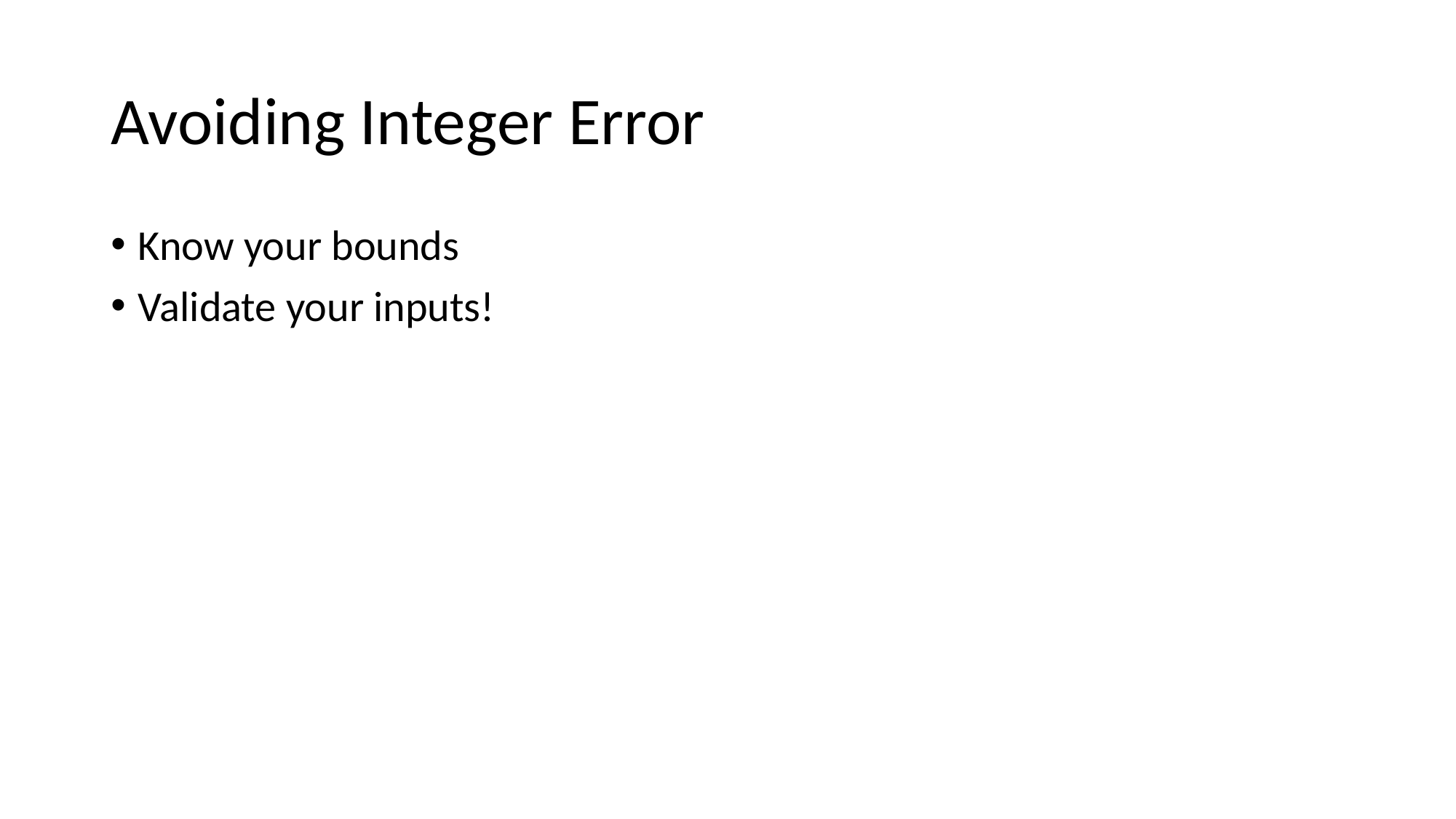

# Avoiding Integer Error
Know your bounds
Validate your inputs!